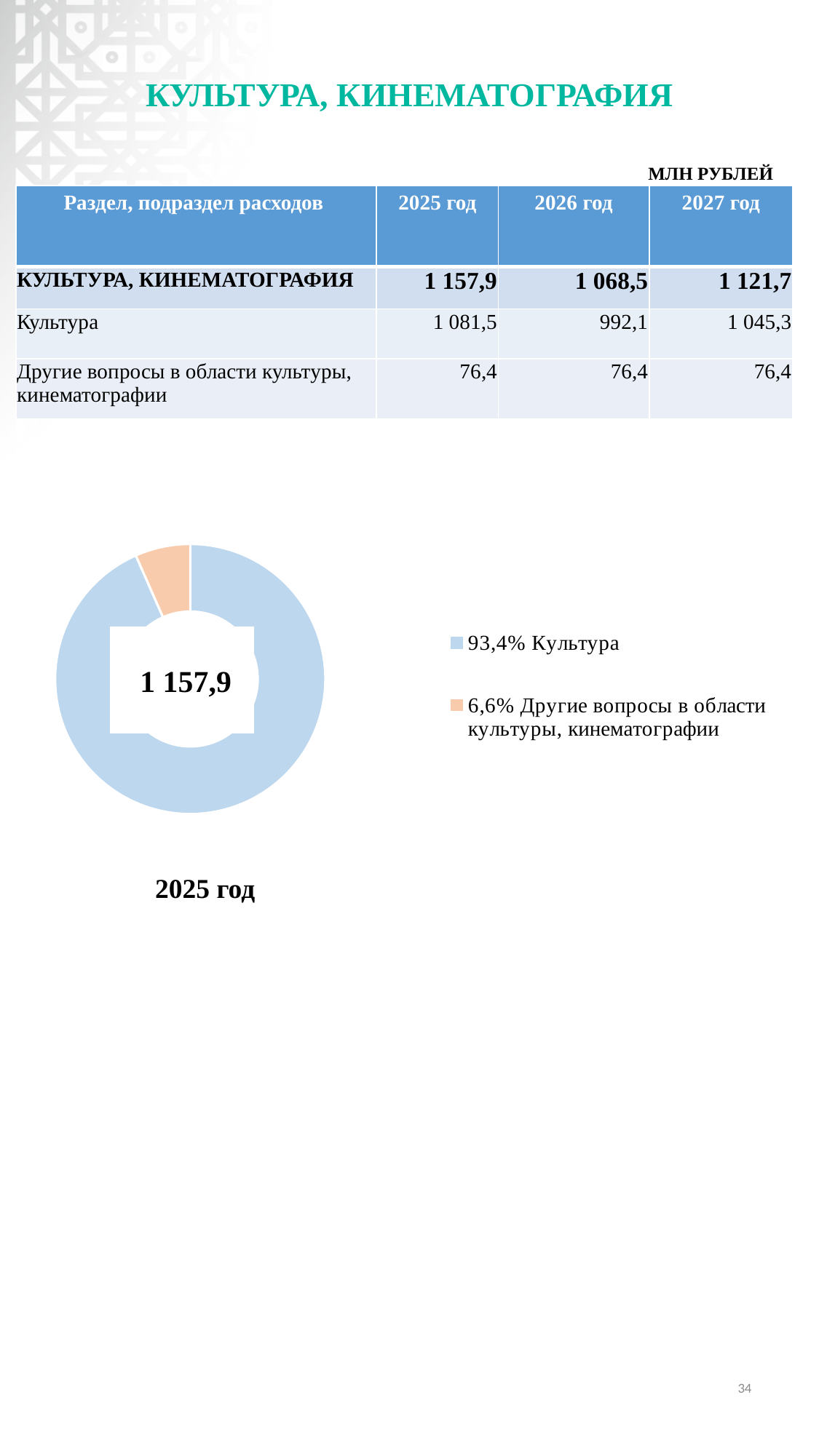

# КУЛЬТУРА, КИНЕМАТОГРАФИЯ
МЛН РУБЛЕЙ
| Раздел, подраздел расходов | 2025 год | 2026 год | 2027 год |
| --- | --- | --- | --- |
| КУЛЬТУРА, КИНЕМАТОГРАФИЯ | 1 157,9 | 1 068,5 | 1 121,7 |
| Культура | 1 081,5 | 992,1 | 1 045,3 |
| Другие вопросы в области культуры, кинематографии | 76,4 | 76,4 | 76,4 |

### Chart

| Category | Столбец1 |
|---|---|
| 93,4% Культура | 1081.5 |
| 6,6% Другие вопросы в области культуры, кинематографии | 76.4 |
 1 157,9
2025 год
34